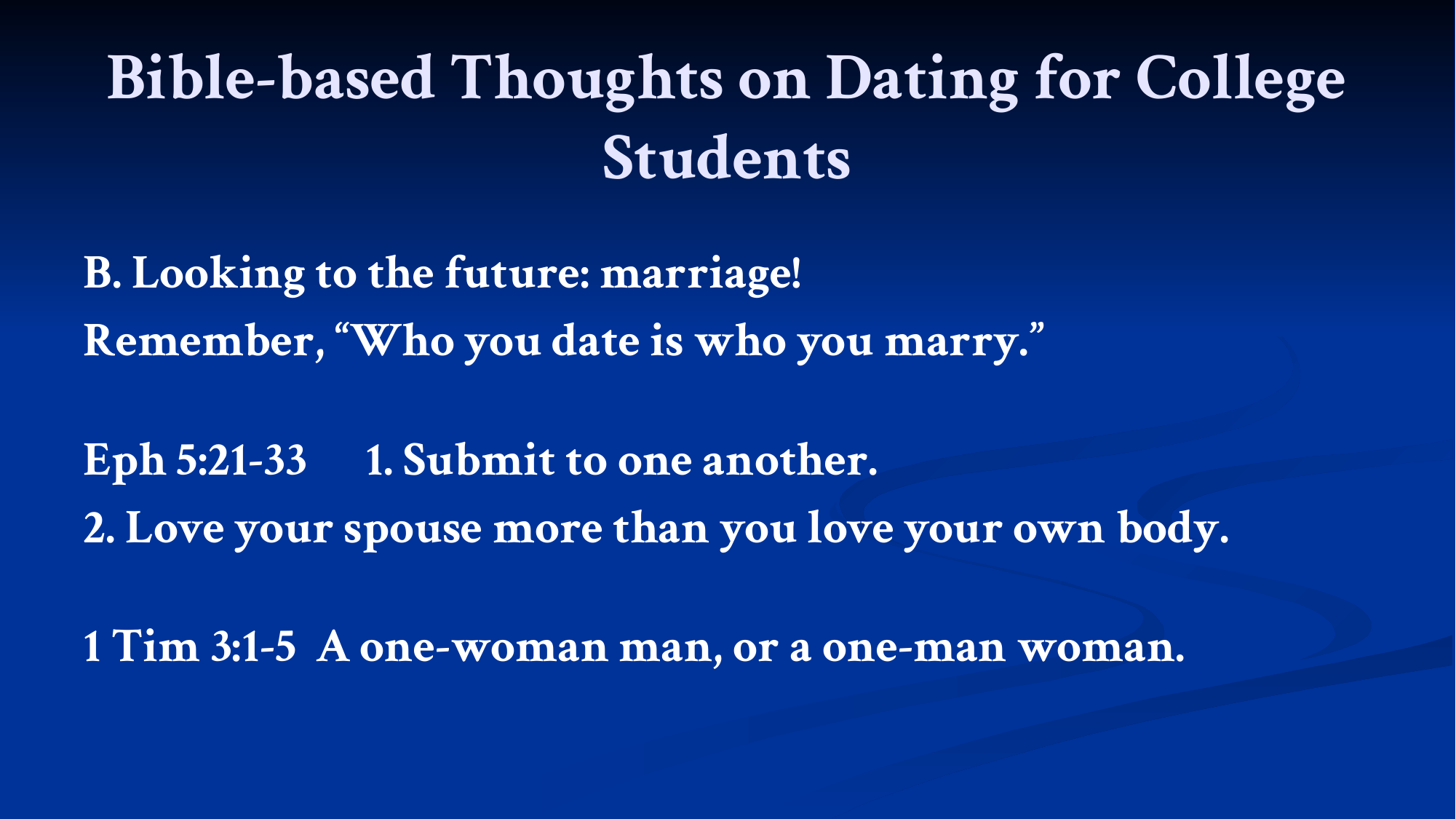

# Bible-based Thoughts on Dating for College Students
B. Looking to the future: marriage!
Remember, “Who you date is who you marry.”

Eph 5:21-33      1. Submit to one another.
2. Love your spouse more than you love your own body.

1 Tim 3:1-5  A one-woman man, or a one-man woman.